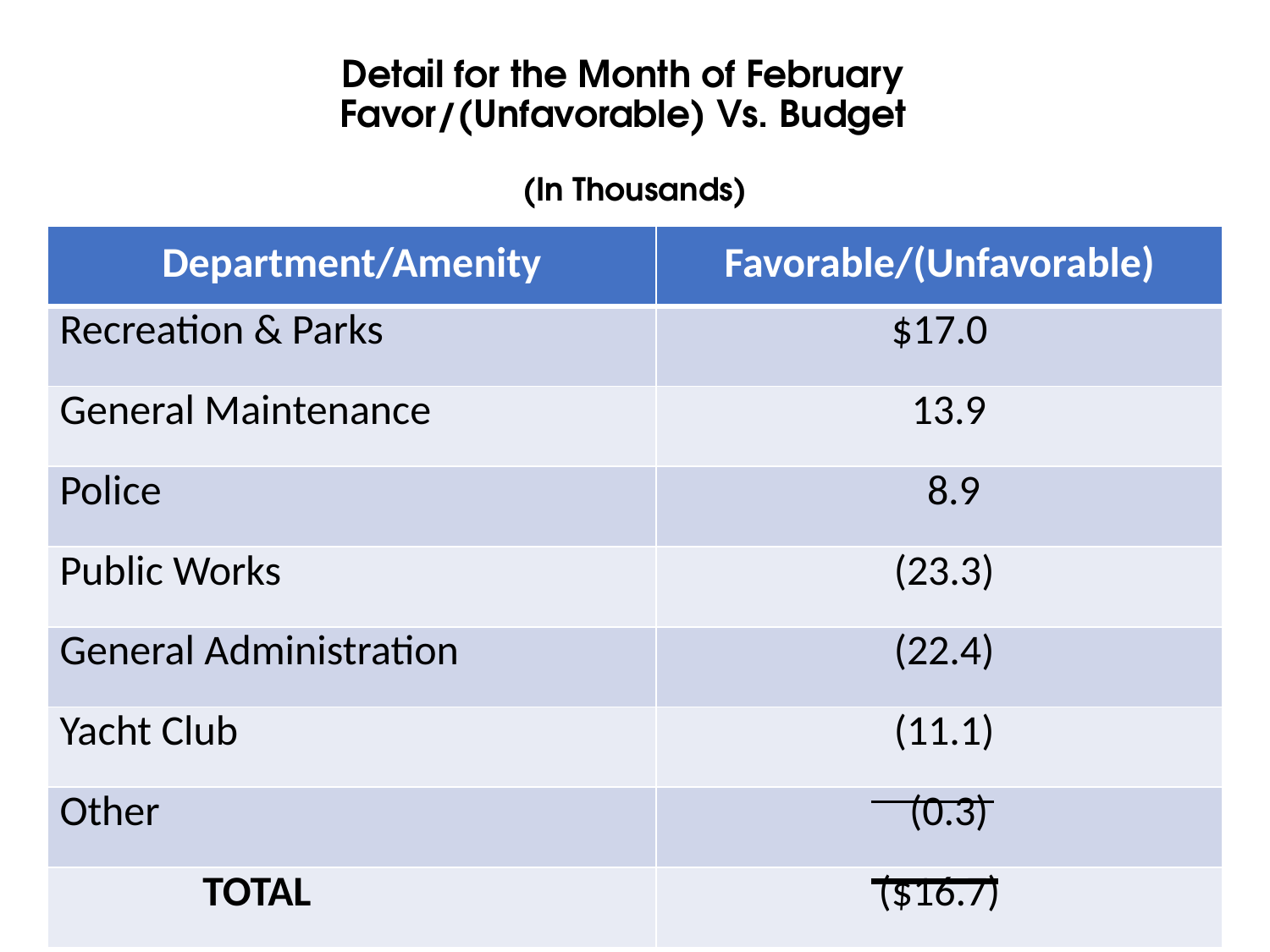

# Detail for the Month of February Favor/(Unfavorable) Vs. Budget
(In Thousands)
| Department/Amenity | Favorable/(Unfavorable) |
| --- | --- |
| Recreation & Parks | $17.0 |
| General Maintenance | 13.9 |
| Police | 8.9 |
| Public Works | (23.3) |
| General Administration | (22.4) |
| Yacht Club | (11.1) |
| Other | (0.3) |
| TOTAL | ($16.7) |
3/19/2021